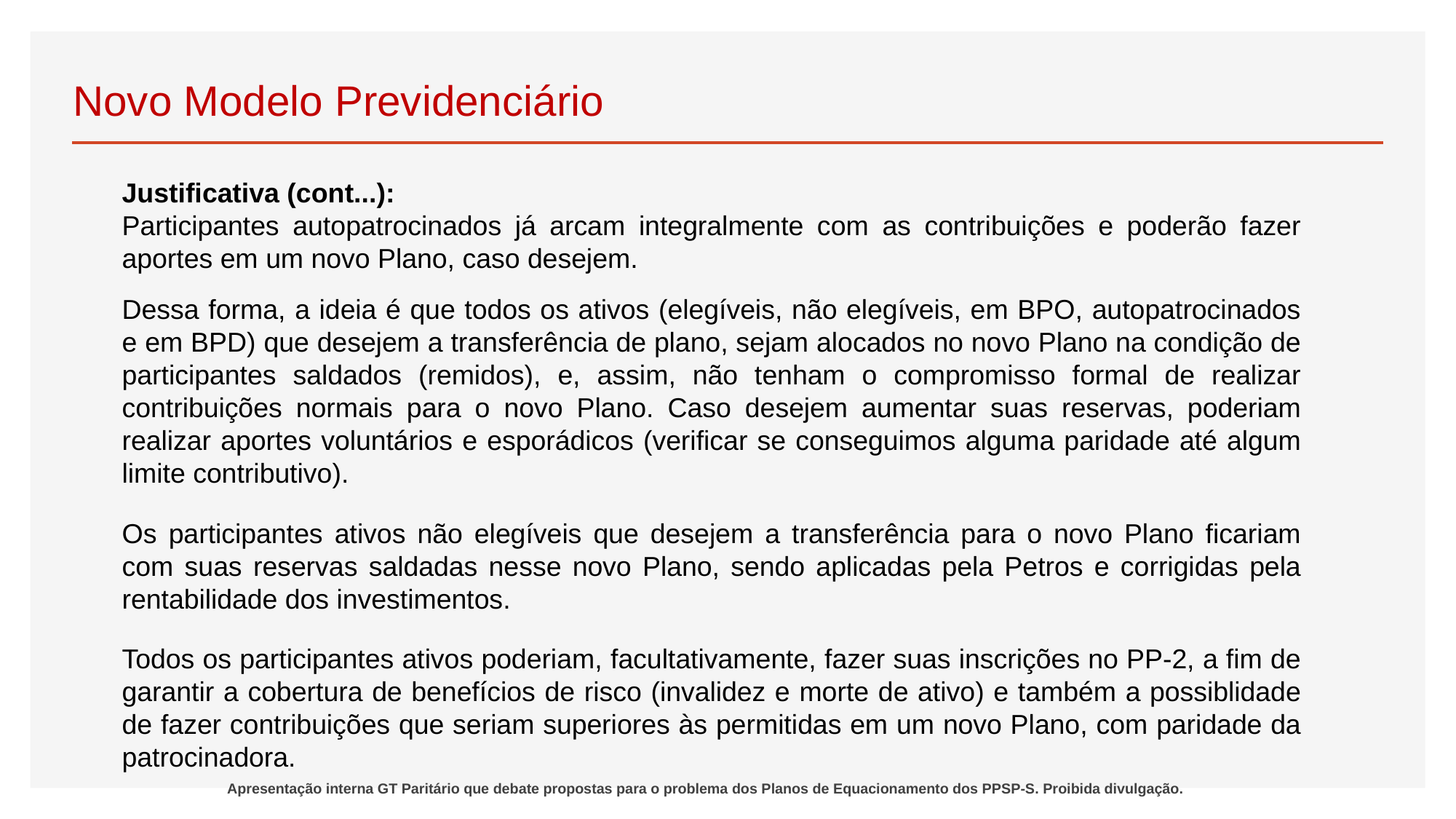

# Novo Modelo Previdenciário
Justificativa (cont...):
Participantes autopatrocinados já arcam integralmente com as contribuições e poderão fazer aportes em um novo Plano, caso desejem.
Dessa forma, a ideia é que todos os ativos (elegíveis, não elegíveis, em BPO, autopatrocinados e em BPD) que desejem a transferência de plano, sejam alocados no novo Plano na condição de participantes saldados (remidos), e, assim, não tenham o compromisso formal de realizar contribuições normais para o novo Plano. Caso desejem aumentar suas reservas, poderiam realizar aportes voluntários e esporádicos (verificar se conseguimos alguma paridade até algum limite contributivo).
Os participantes ativos não elegíveis que desejem a transferência para o novo Plano ficariam com suas reservas saldadas nesse novo Plano, sendo aplicadas pela Petros e corrigidas pela rentabilidade dos investimentos.
Todos os participantes ativos poderiam, facultativamente, fazer suas inscrições no PP-2, a fim de garantir a cobertura de benefícios de risco (invalidez e morte de ativo) e também a possiblidade de fazer contribuições que seriam superiores às permitidas em um novo Plano, com paridade da patrocinadora.
Apresentação interna GT Paritário que debate propostas para o problema dos Planos de Equacionamento dos PPSP-S. Proibida divulgação.